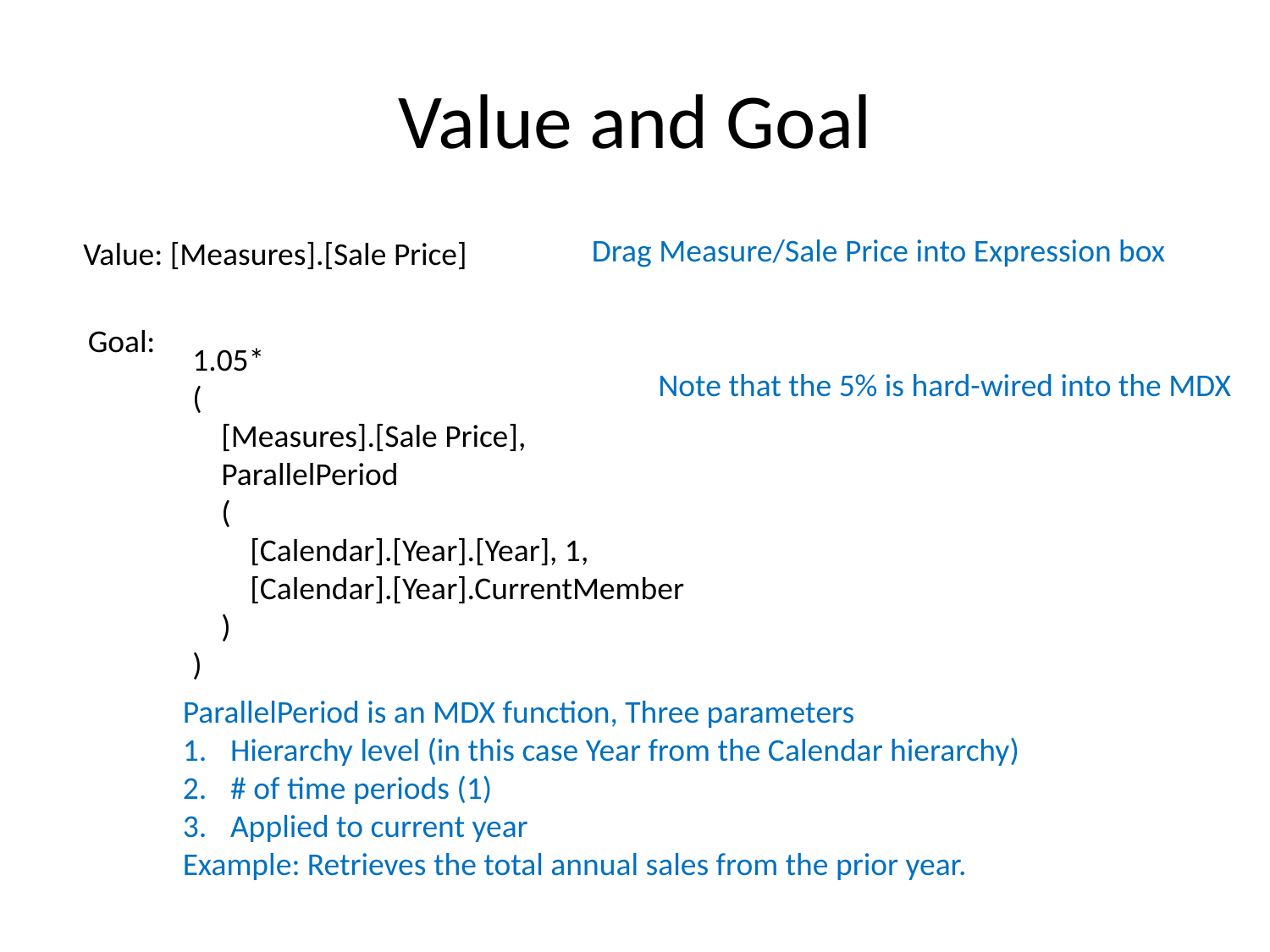

# Value and Goal
Drag Measure/Sale Price into Expression box
Value: [Measures].[Sale Price]
Goal:
1.05*
(
    [Measures].[Sale Price],
    ParallelPeriod
    (
        [Calendar].[Year].[Year], 1,
        [Calendar].[Year].CurrentMember
    )
)
Note that the 5% is hard-wired into the MDX
ParallelPeriod is an MDX function, Three parameters
Hierarchy level (in this case Year from the Calendar hierarchy)
# of time periods (1)
Applied to current year
Example: Retrieves the total annual sales from the prior year.